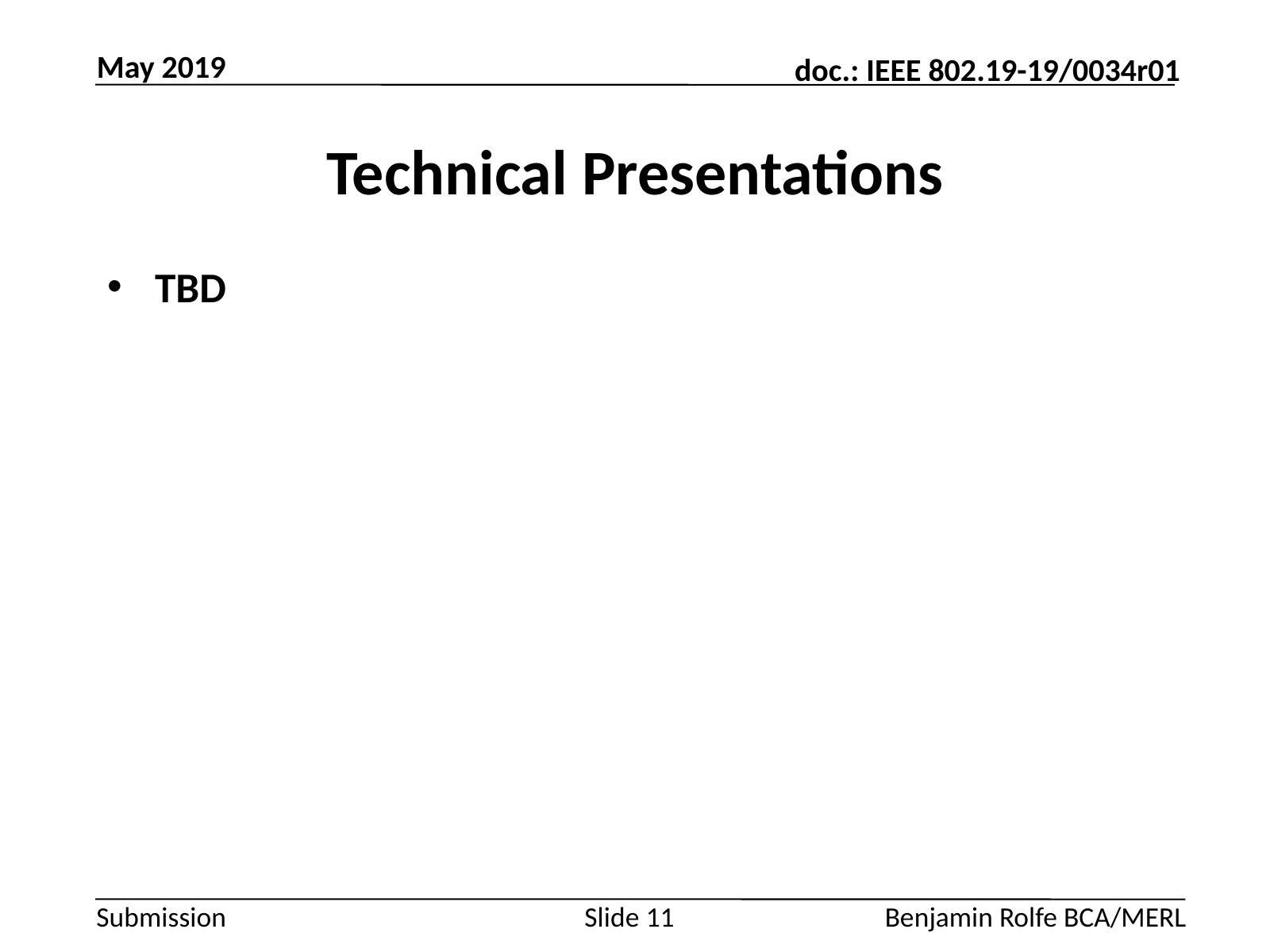

May 2019
# Technical Presentations
TBD

Slide 11
Benjamin Rolfe BCA/MERL